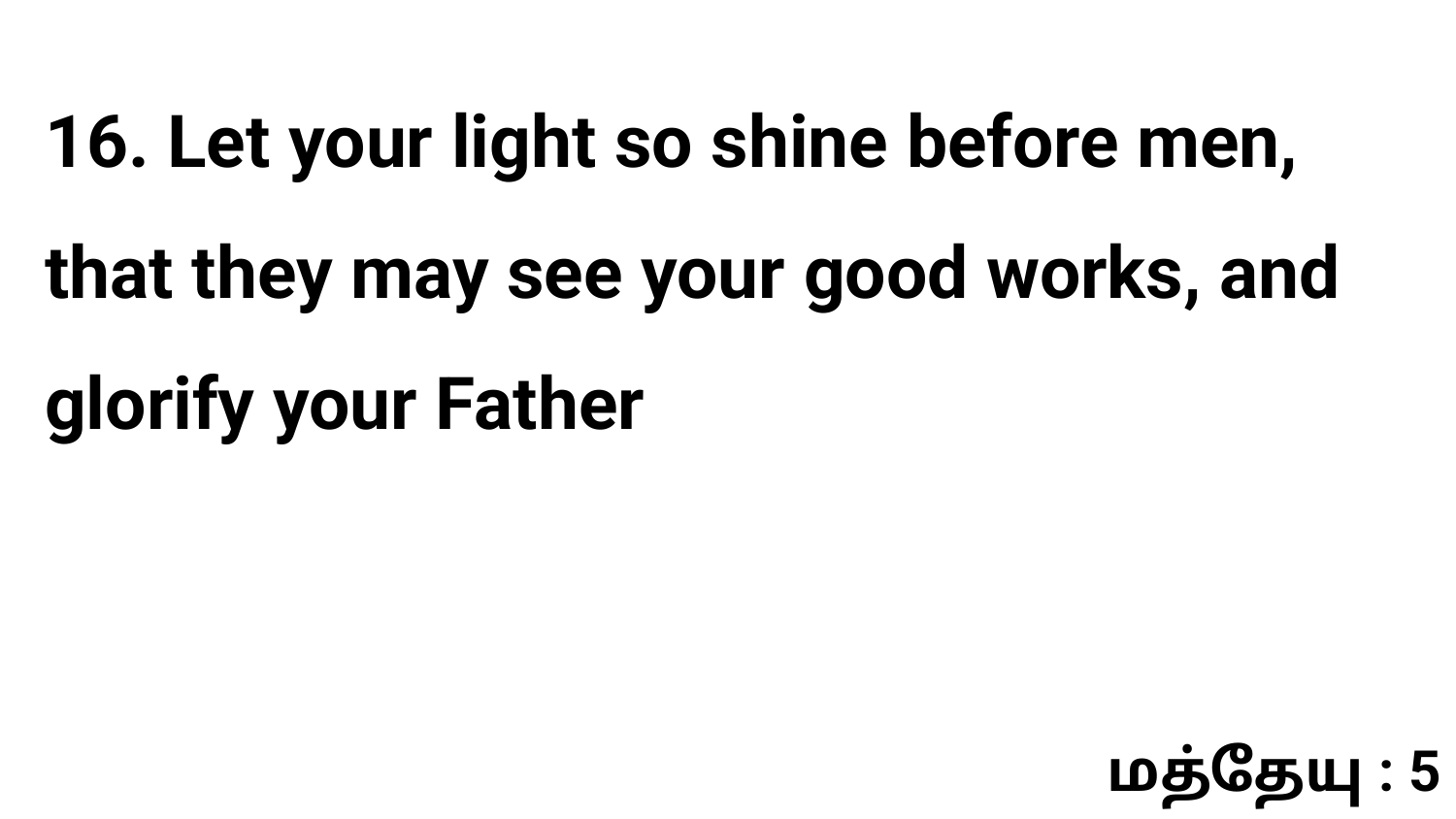

16. Let your light so shine before men, that they may see your good works, and glorify your Father
மத்தேயு : 5